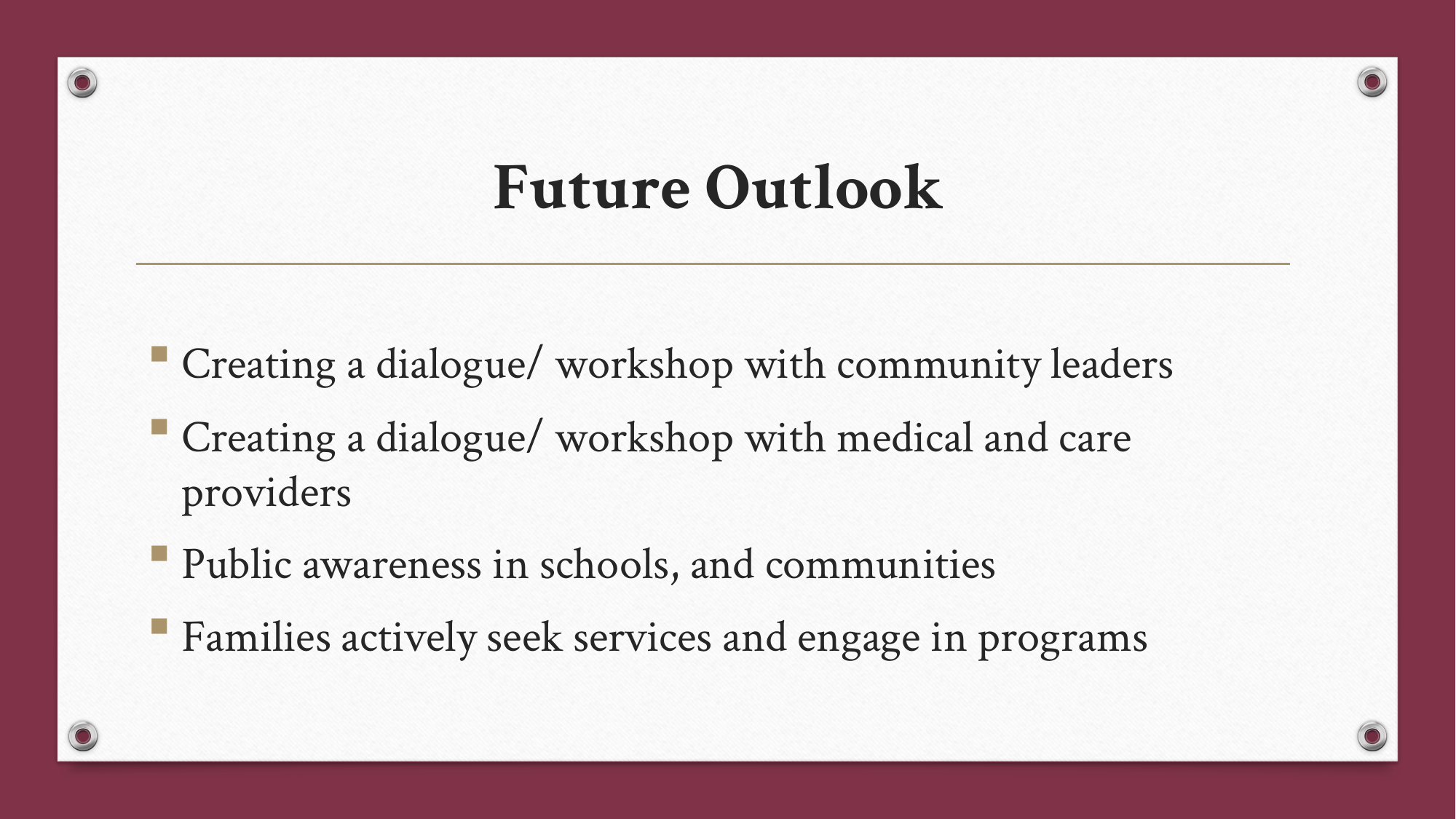

# Future Outlook
Creating a dialogue/ workshop with community leaders
Creating a dialogue/ workshop with medical and care providers
Public awareness in schools, and communities
Families actively seek services and engage in programs